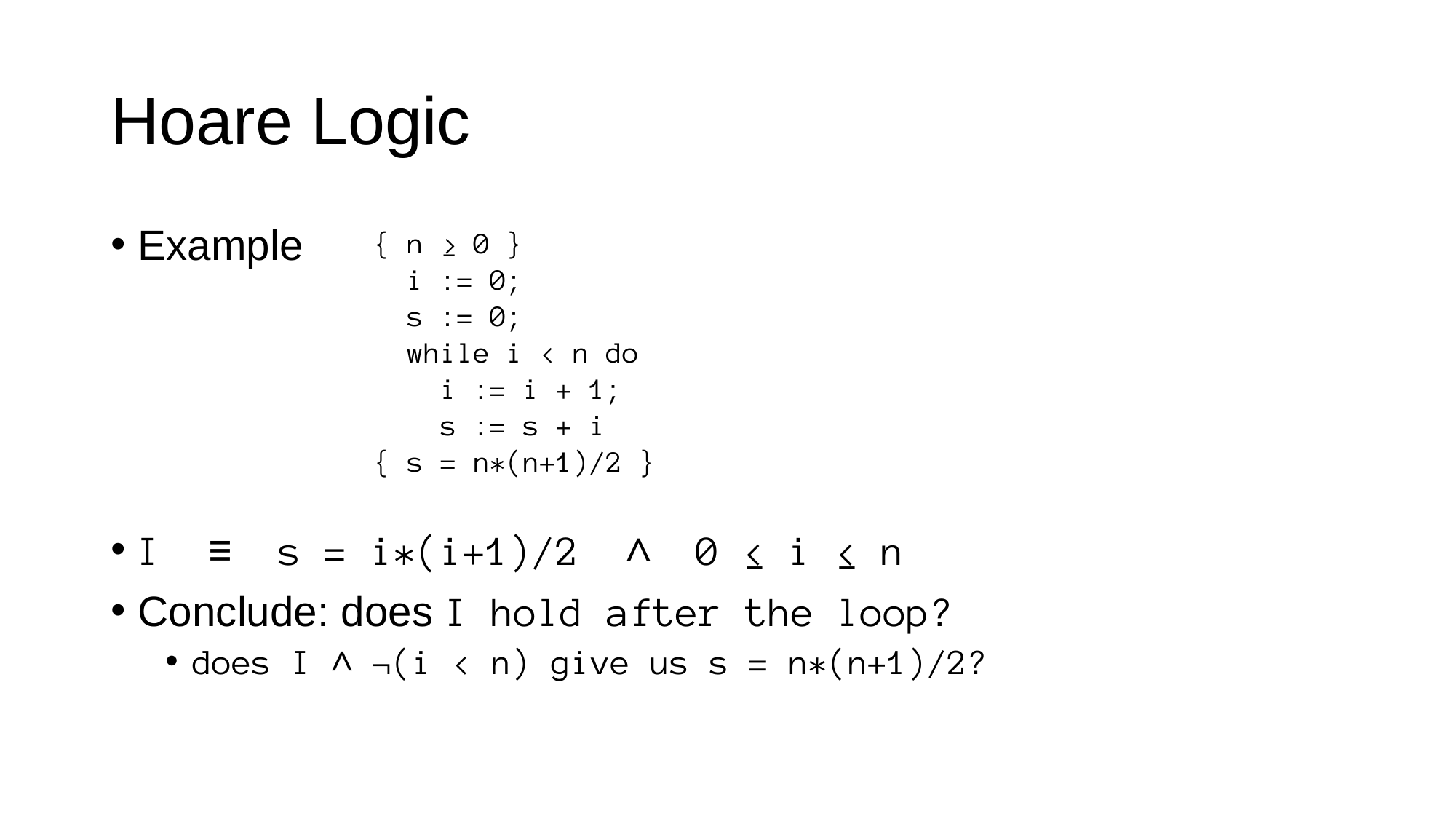

# Hoare Logic
Example

I  ≡  s = i*(i+1)/2  ∧  0 ≤ i ≤ n
Conclude: does I hold after the loop?
does I ∧ ¬(i < n) give us s = n*(n+1)/2?
{ n ≥ 0 }
  i := 0;
  s := 0;
  while i < n do
    i := i + 1;
    s := s + i
{ s = n*(n+1)/2 }